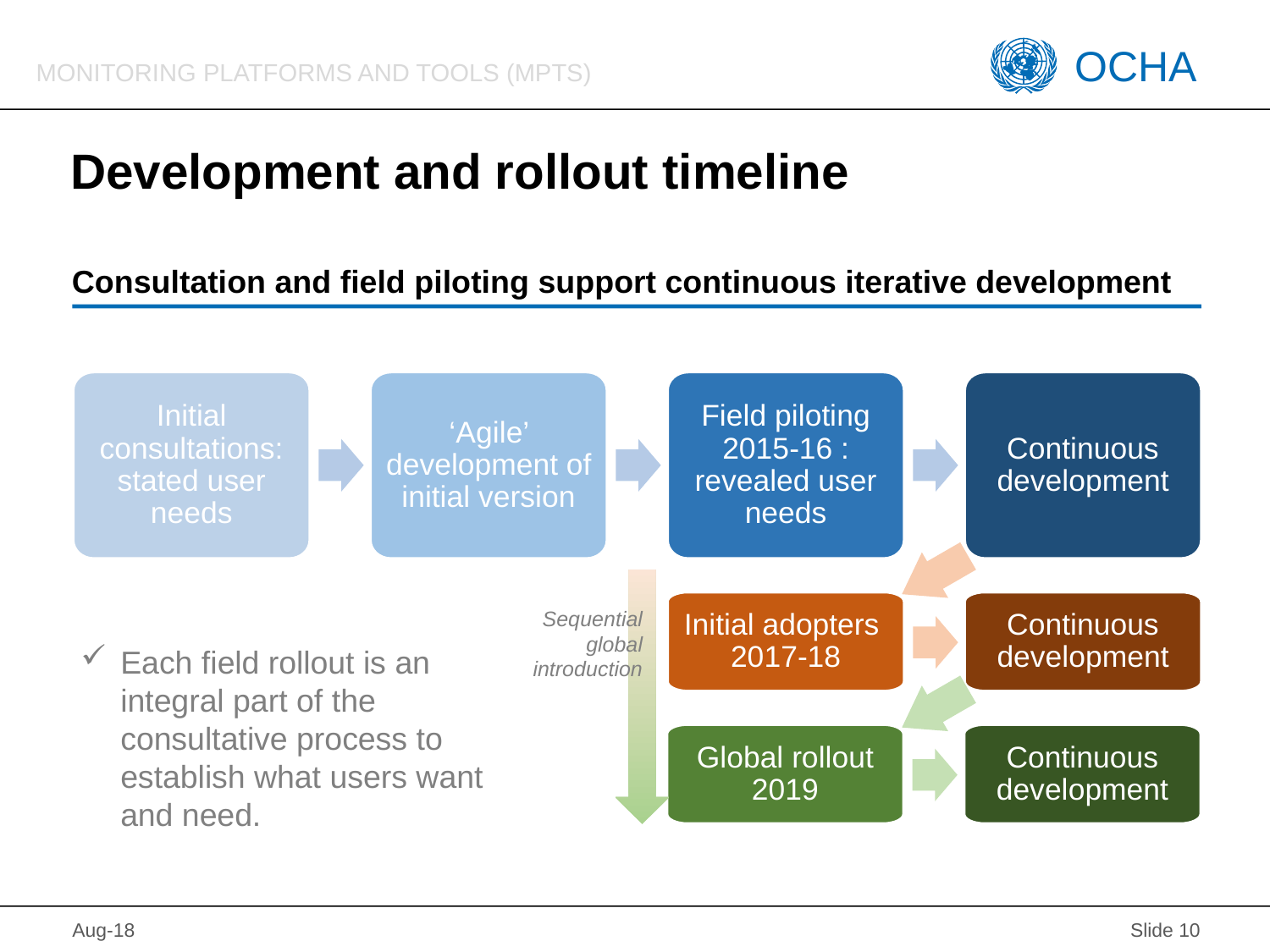

# Development and rollout timeline
Consultation and field piloting support continuous iterative development

Initial consultations: stated user needs
‘Agile’ development of initial version
Field piloting 2015-16 : revealed user needs
Continuous development

Initial adopters
2017-18
Continuous development
Sequential global introduction

Each field rollout is an integral part of the consultative process to establish what users want and need.

Global rollout 2019
Continuous development

 Slide 10
Aug-18